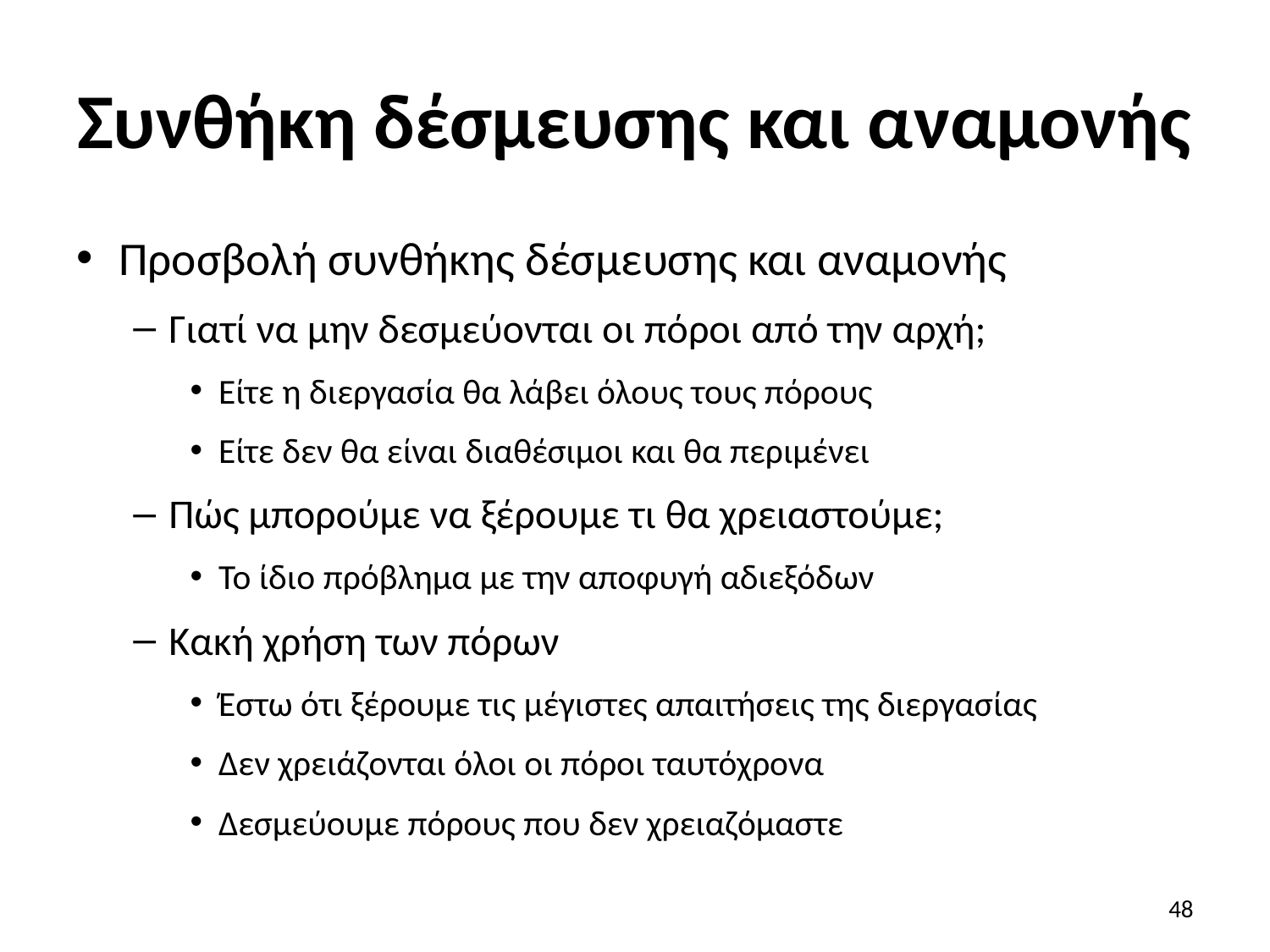

# Συνθήκη δέσμευσης και αναμονής
Προσβολή συνθήκης δέσμευσης και αναμονής
Γιατί να μην δεσμεύονται οι πόροι από την αρχή;
Είτε η διεργασία θα λάβει όλους τους πόρους
Είτε δεν θα είναι διαθέσιμοι και θα περιμένει
Πώς μπορούμε να ξέρουμε τι θα χρειαστούμε;
Το ίδιο πρόβλημα με την αποφυγή αδιεξόδων
Κακή χρήση των πόρων
Έστω ότι ξέρουμε τις μέγιστες απαιτήσεις της διεργασίας
Δεν χρειάζονται όλοι οι πόροι ταυτόχρονα
Δεσμεύουμε πόρους που δεν χρειαζόμαστε
48